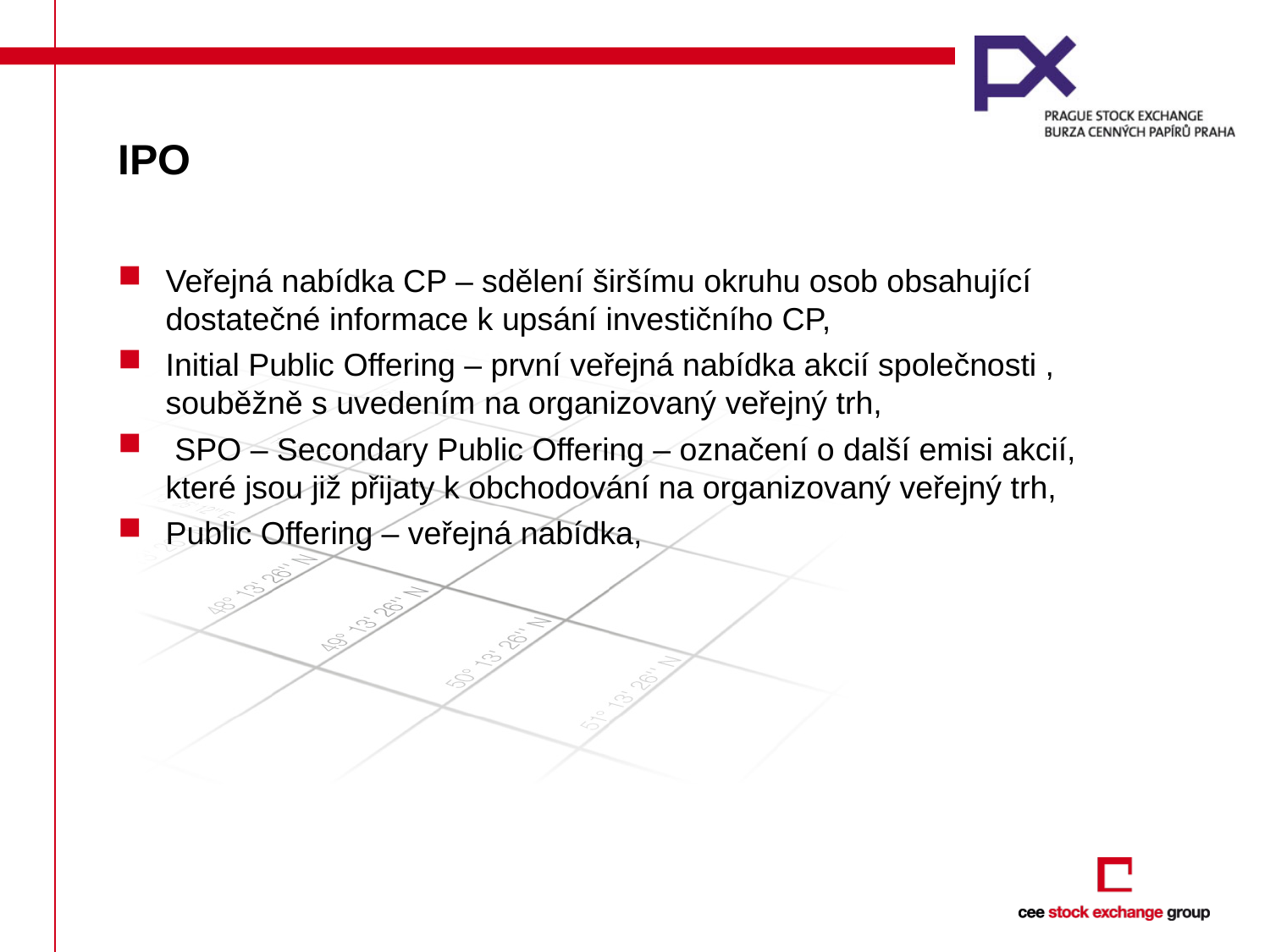

# IPO
Veřejná nabídka CP – sdělení širšímu okruhu osob obsahující dostatečné informace k upsání investičního CP,
Initial Public Offering – první veřejná nabídka akcií společnosti , souběžně s uvedením na organizovaný veřejný trh,
 SPO – Secondary Public Offering – označení o další emisi akcií, které jsou již přijaty k obchodování na organizovaný veřejný trh,
Public Offering – veřejná nabídka,